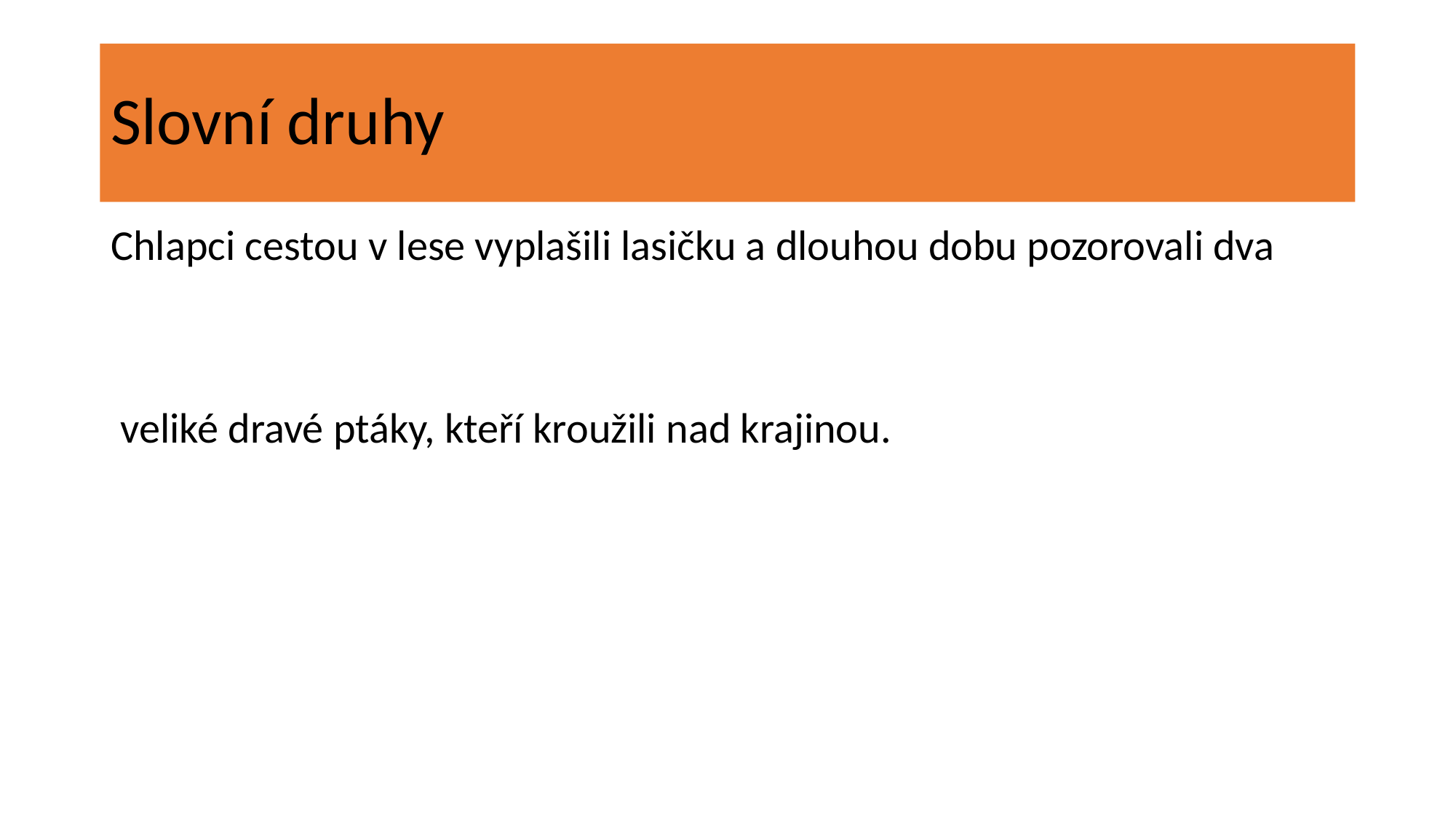

# Slovní druhy
Chlapci cestou v lese vyplašili lasičku a dlouhou dobu pozorovali dva

 veliké dravé ptáky, kteří kroužili nad krajinou.